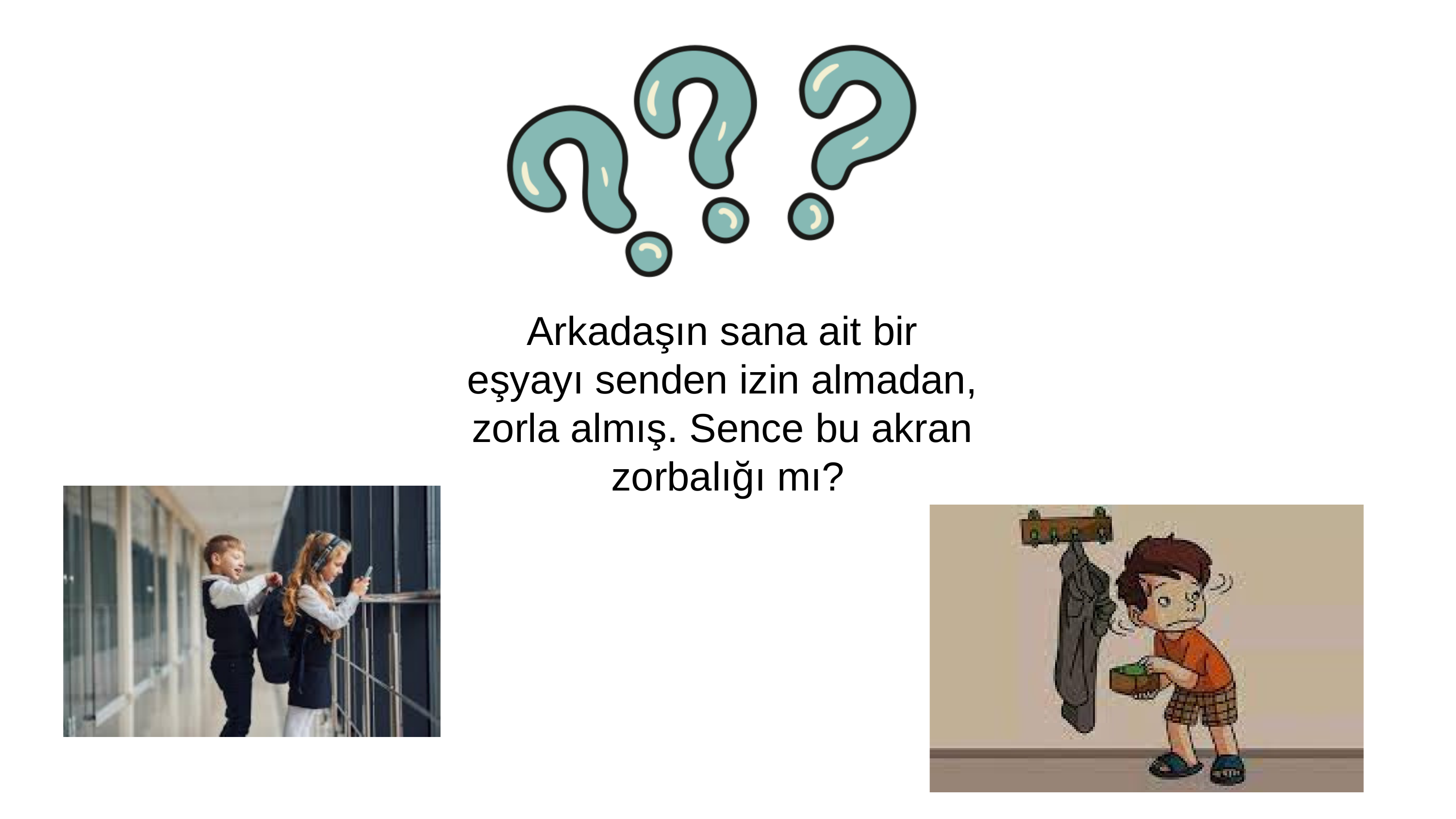

Arkadaşın sana ait bir
eşyayı senden izin almadan,
zorla almış. Sence bu akran
zorbalığı mı?